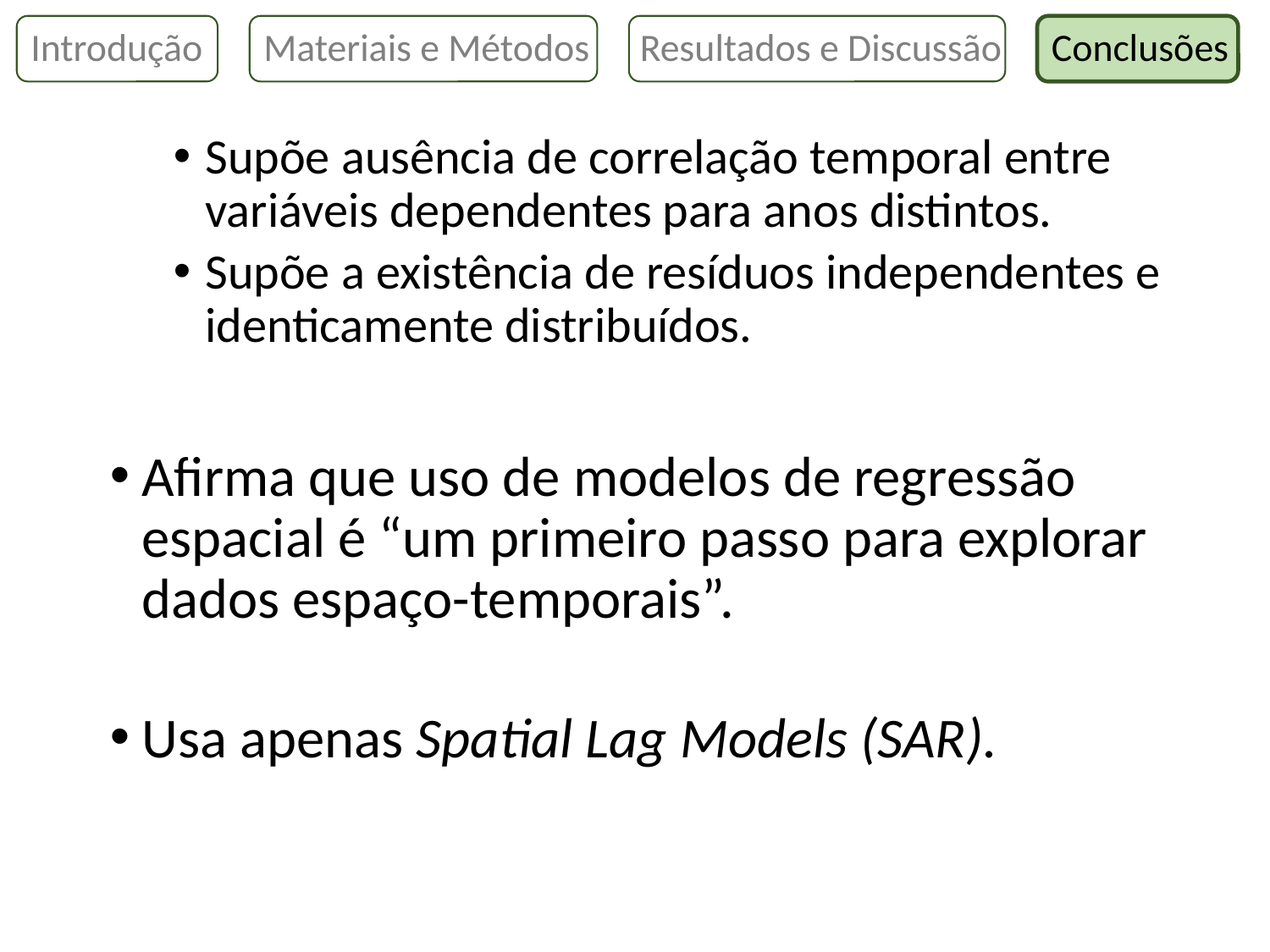

Introdução

Materiais e Métodos
Resultados e Discussão

Conclusões
Supõe ausência de correlação temporal entre variáveis dependentes para anos distintos.
Supõe a existência de resíduos independentes e identicamente distribuídos.

Afirma que uso de modelos de regressão espacial é “um primeiro passo para explorar dados espaço-temporais”.

Usa apenas Spatial Lag Models (SAR).